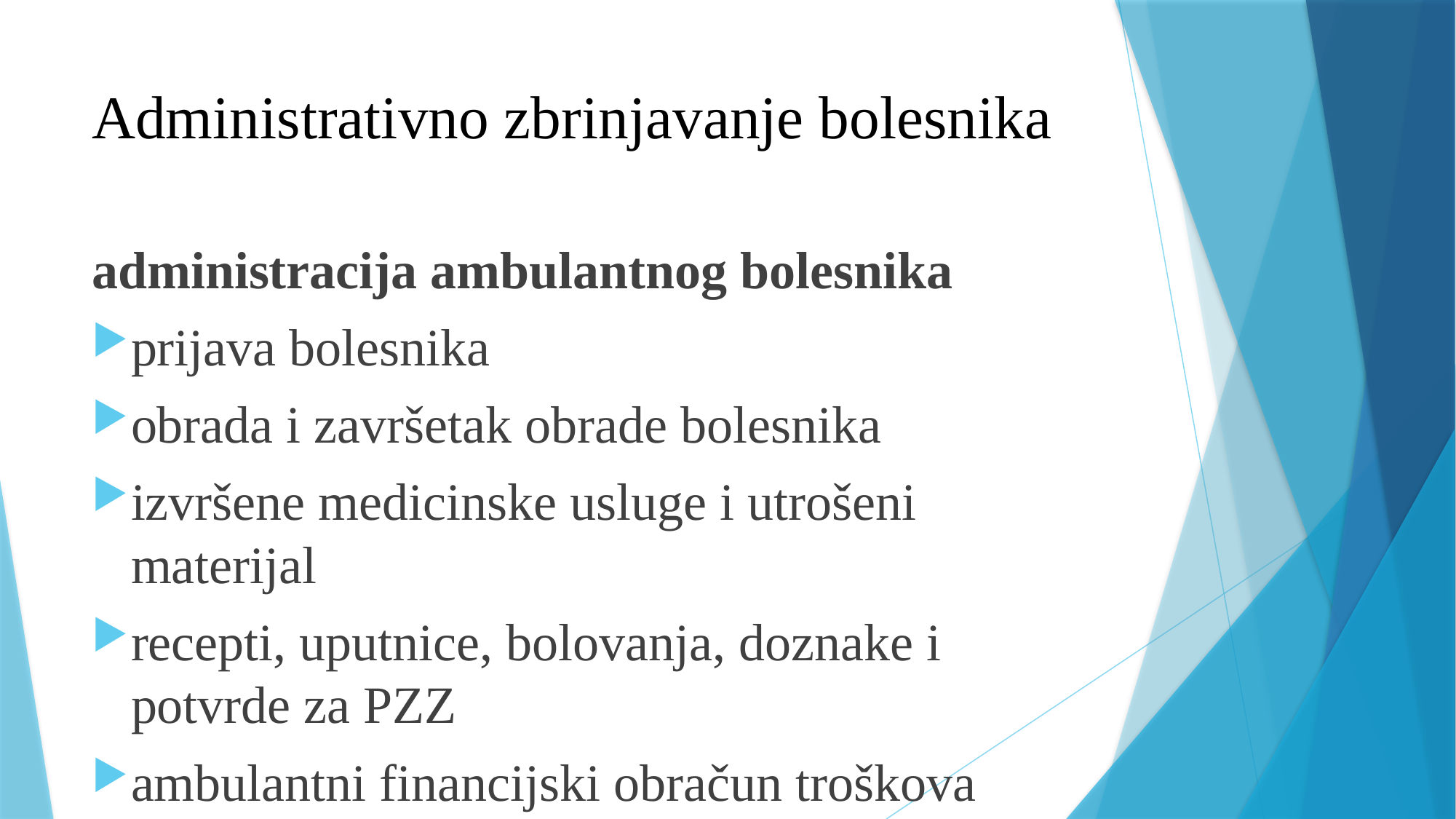

# Administrativno zbrinjavanje bolesnika
administracija ambulantnog bolesnika
prijava bolesnika
obrada i završetak obrade bolesnika
izvršene medicinske usluge i utrošeni materijal
recepti, uputnice, bolovanja, doznake i potvrde za PZZ
ambulantni financijski obračun troškova